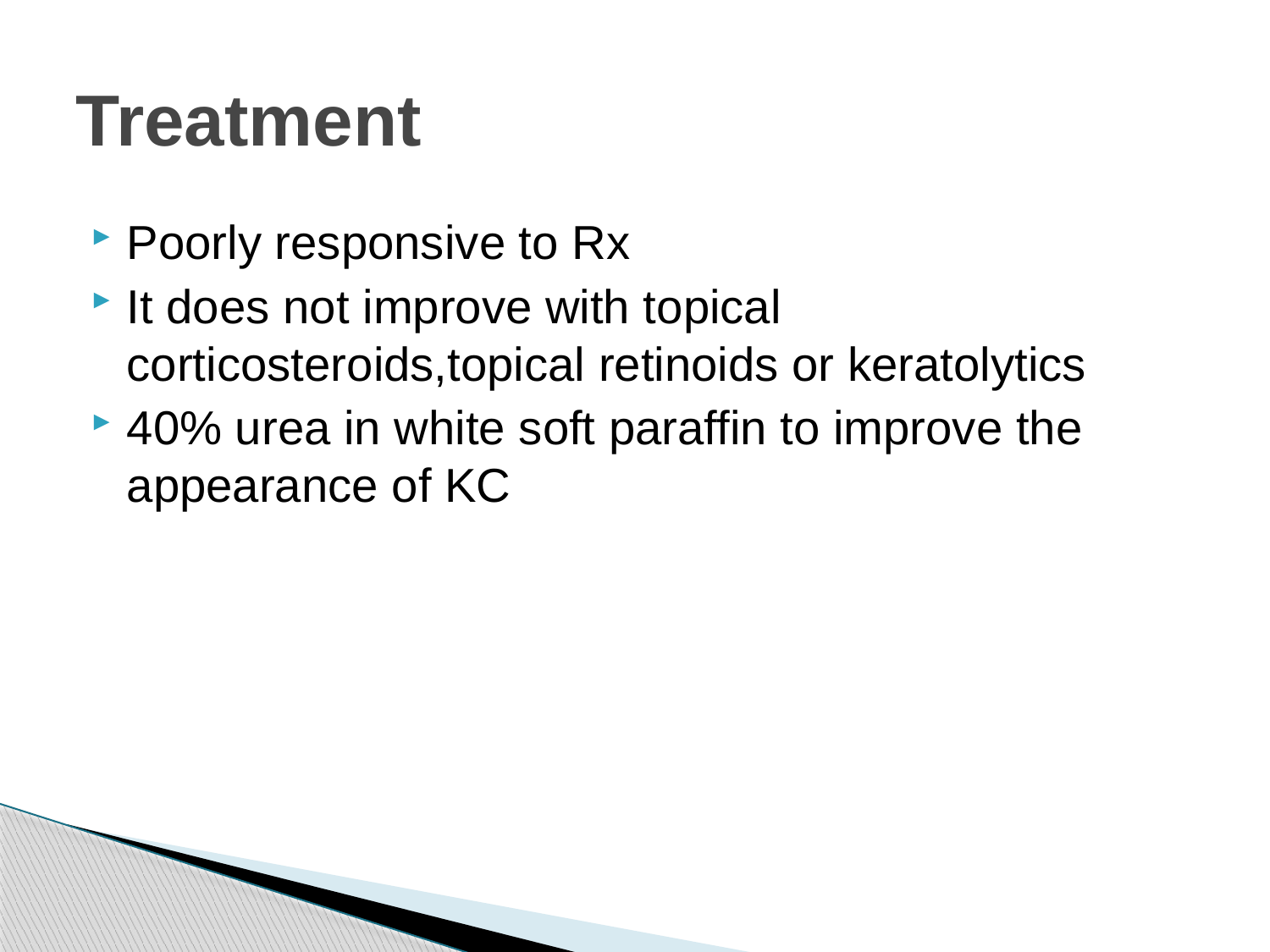

# Treatment
Poorly responsive to Rx
It does not improve with topical corticosteroids,topical retinoids or keratolytics
40% urea in white soft paraffin to improve the appearance of KC